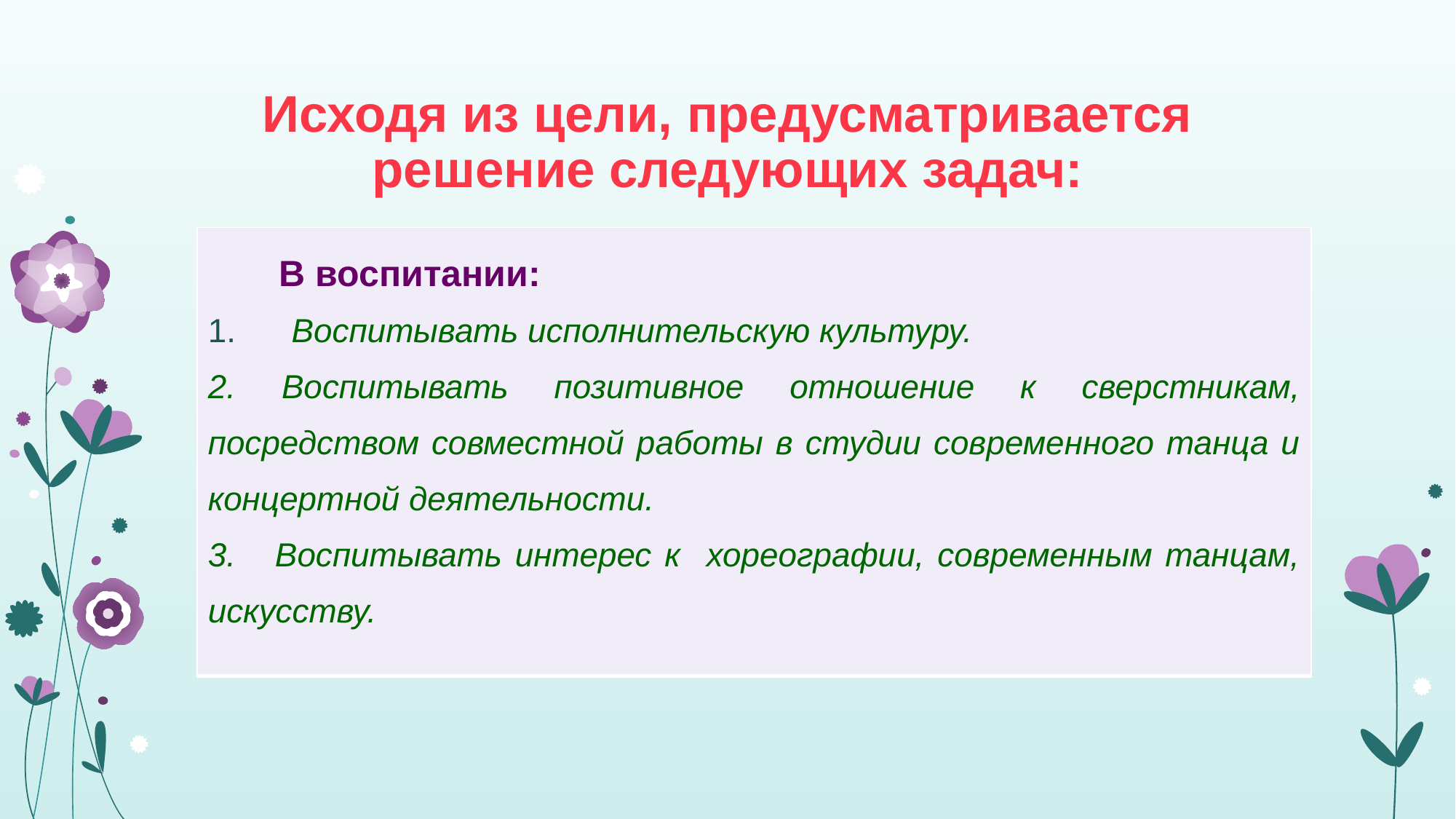

# Исходя из цели, предусматривается решение следующих задач:
| В воспитании: 1. Воспитывать исполнительскую культуру. 2. Воспитывать позитивное отношение к сверстникам, посредством совместной работы в студии современного танца и концертной деятельности. 3. Воспитывать интерес к хореографии, современным танцам, искусству. |
| --- |